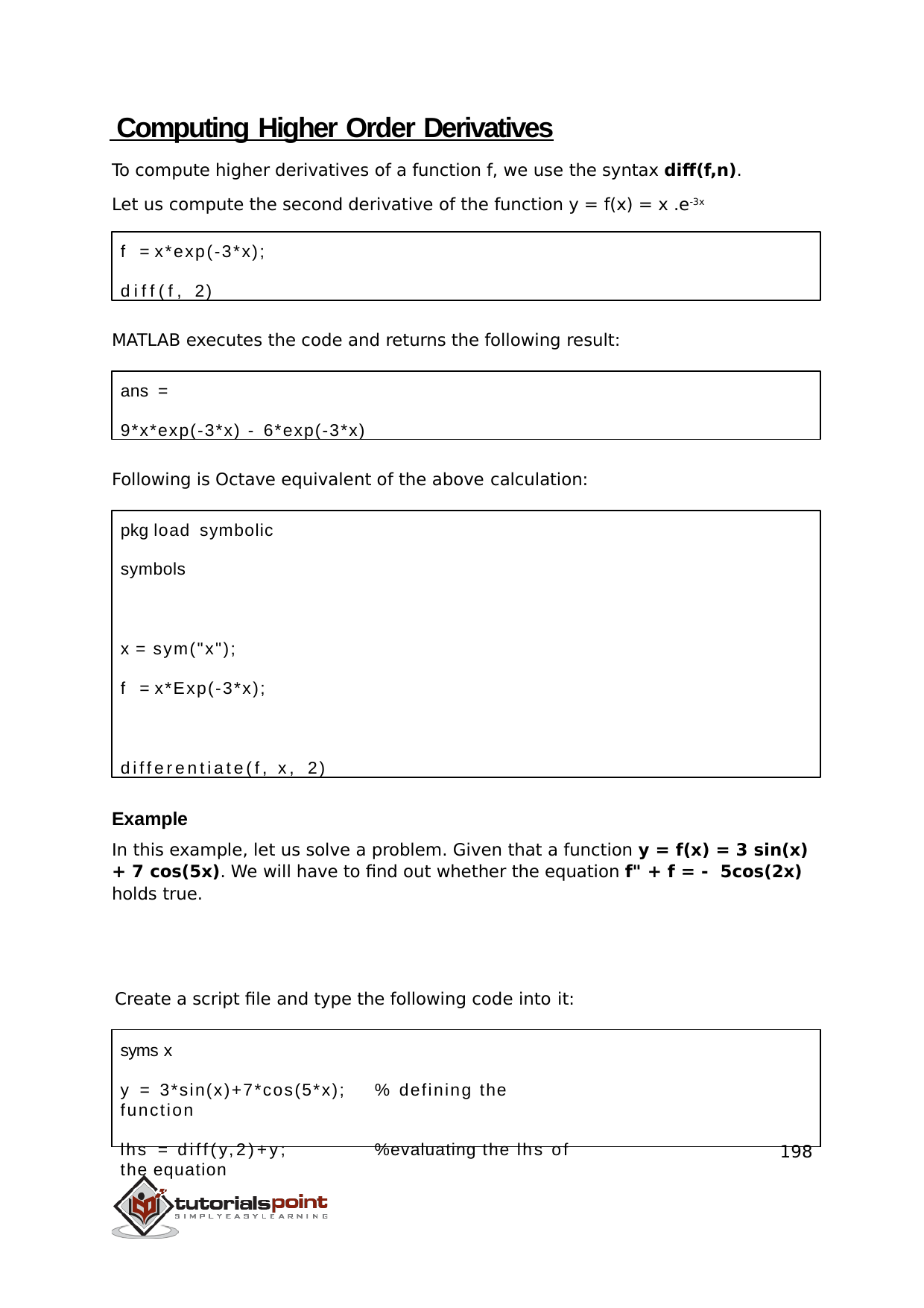

Computing Higher Order Derivatives
To compute higher derivatives of a function f, we use the syntax diff(f,n).  Let us compute the second derivative of the function y = f(x) = x .e-3x
f = x*exp(-3*x);

diff(f, 2)
MATLAB executes the code and returns the following result:
ans =

9*x*exp(-3*x) - 6*exp(-3*x)
Following is Octave equivalent of the above calculation:
pkg load symbolic

symbols

x = sym("x");

f = x*Exp(-3*x);

differentiate(f, x, 2)
Example
In this example, let us solve a problem. Given that a function y = f(x) = 3 sin(x)
+ 7 cos(5x). We will have to find out whether the equation f" + f = -  5cos(2x) holds true.
Create a script file and type the following code into it:

syms x

y =  3*sin(x)+7*cos(5*x);	% defining the function

lhs =  diff(y,2)+y;	%evaluating the lhs of the equation

198